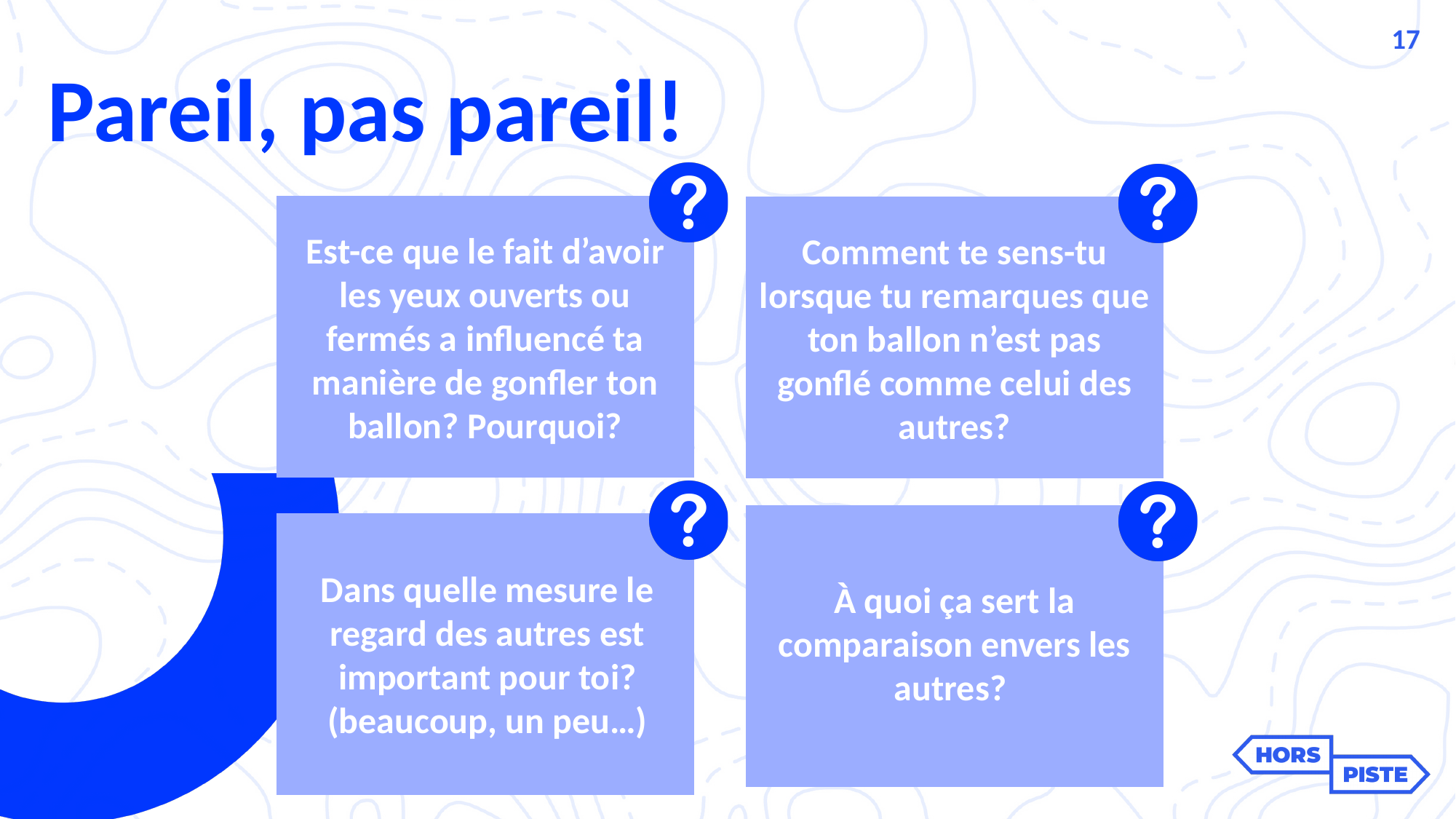

17
Pareil, pas pareil!

Est-ce que le fait d’avoir les yeux ouverts ou fermés a influencé ta manière de gonfler ton ballon? Pourquoi?
Comment te sens-tu lorsque tu remarques que ton ballon n’est pas gonflé comme celui des autres?

Dans quelle mesure le regard des autres est important pour toi? (beaucoup, un peu…)
À quoi ça sert la comparaison envers les autres?